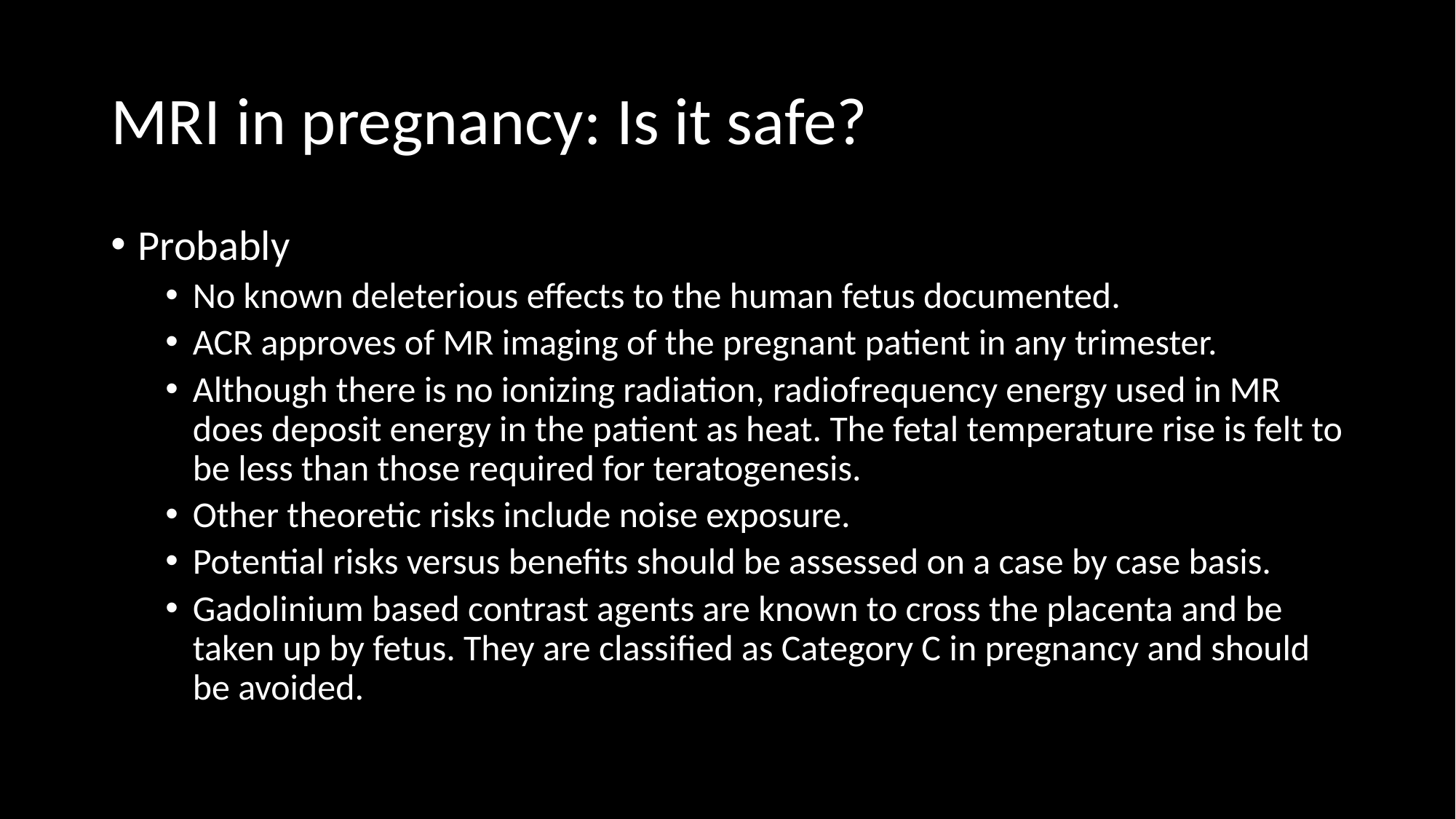

# MRI in pregnancy: Is it safe?
Probably
No known deleterious effects to the human fetus documented.
ACR approves of MR imaging of the pregnant patient in any trimester.
Although there is no ionizing radiation, radiofrequency energy used in MR does deposit energy in the patient as heat. The fetal temperature rise is felt to be less than those required for teratogenesis.
Other theoretic risks include noise exposure.
Potential risks versus benefits should be assessed on a case by case basis.
Gadolinium based contrast agents are known to cross the placenta and be taken up by fetus. They are classified as Category C in pregnancy and should be avoided.